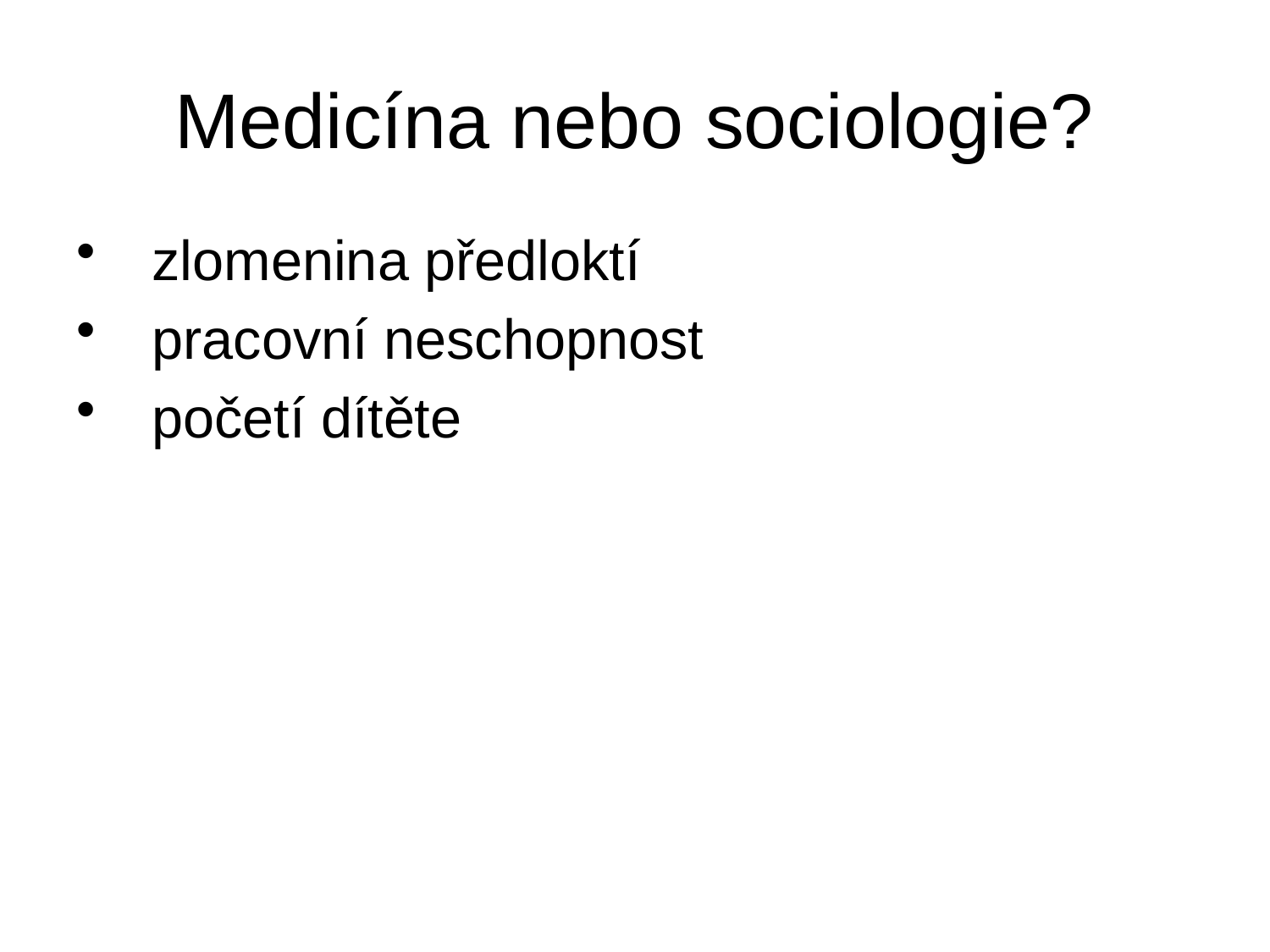

# Medicína nebo sociologie?
zlomenina předloktí
pracovní neschopnost
početí dítěte